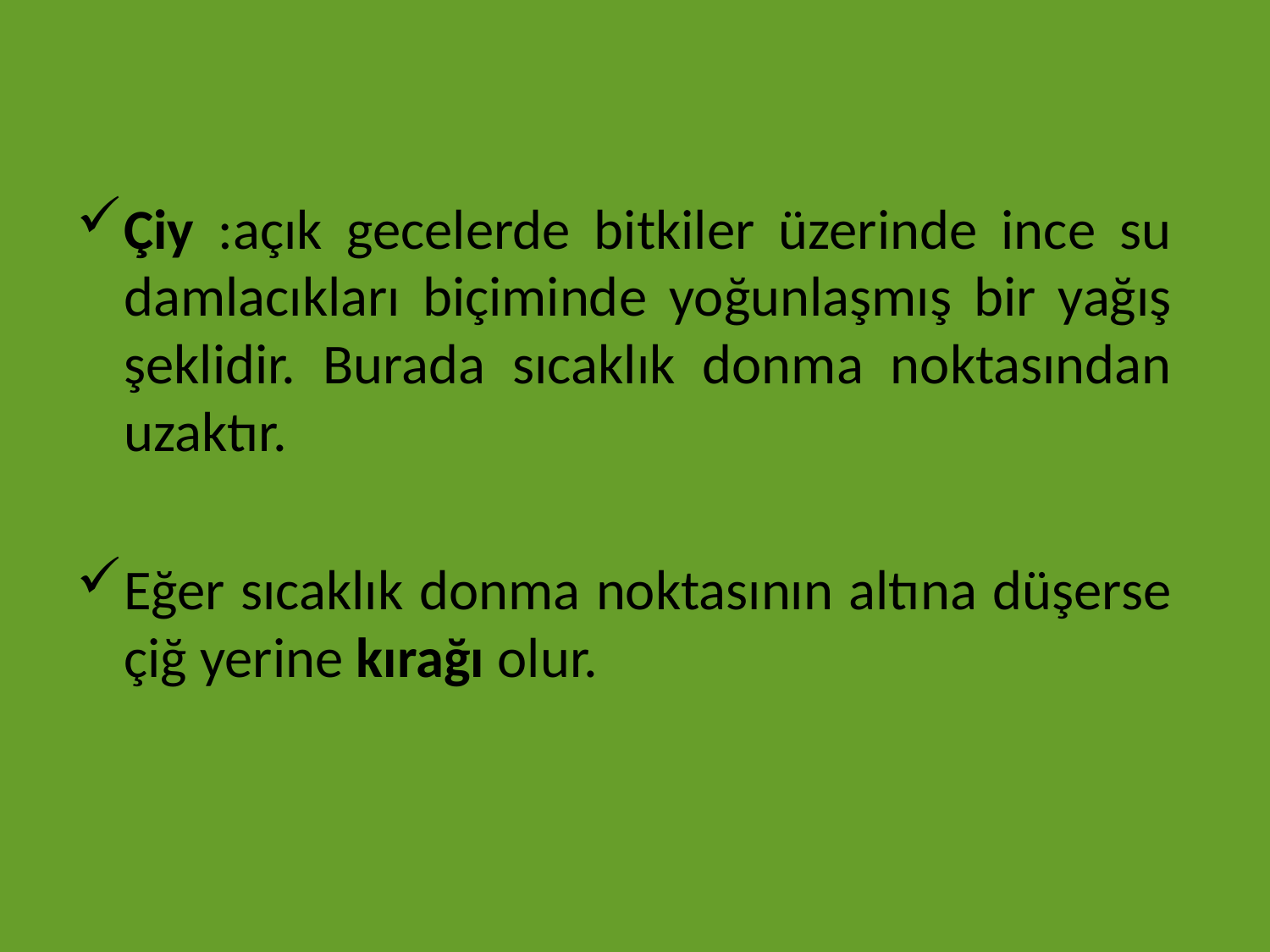

Çiy :açık gecelerde bitkiler üzerinde ince su damlacıkları biçiminde yoğunlaşmış bir yağış şeklidir. Burada sıcaklık donma noktasından uzaktır.

Eğer sıcaklık donma noktasının altına düşerse çiğ yerine kırağı olur.